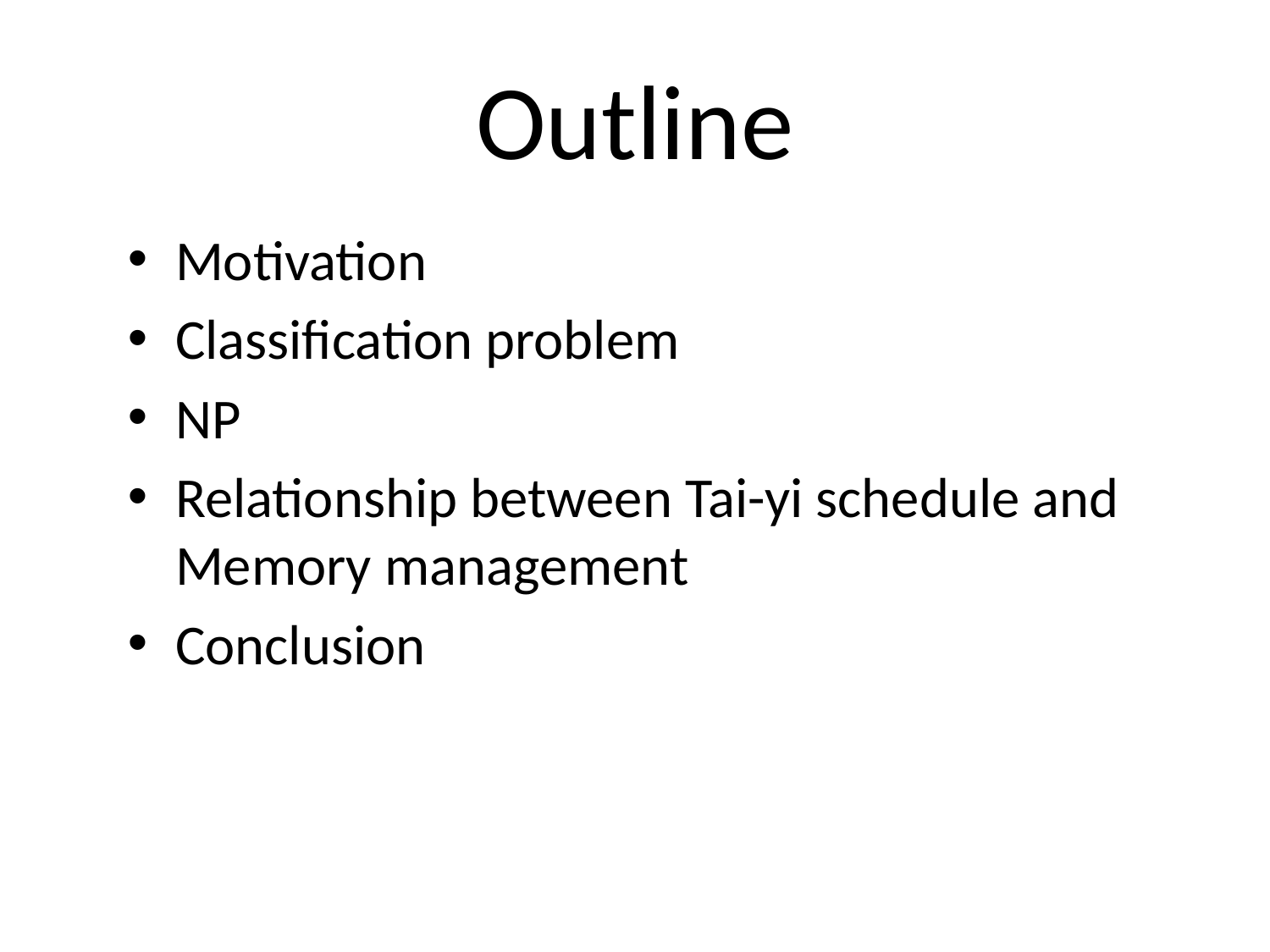

# Outline
Motivation
Classification problem
NP
Relationship between Tai-yi schedule and Memory management
Conclusion